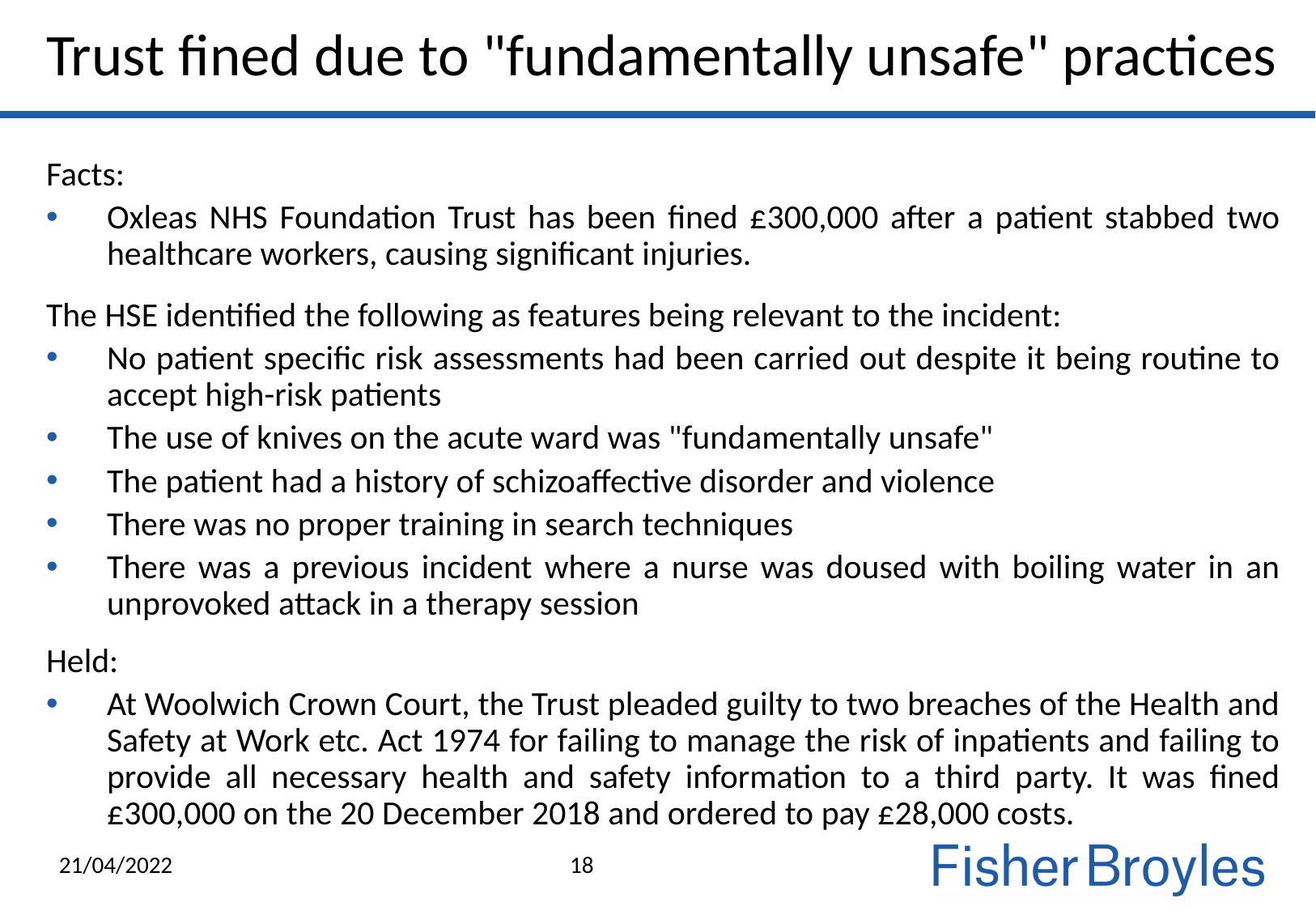

Trust fined due to "fundamentally unsafe" practices

Facts:
Oxleas NHS Foundation Trust has been fined £300,000 after a patient stabbed two healthcare workers, causing significant injuries.

The HSE identified the following as features being relevant to the incident:
No patient specific risk assessments had been carried out despite it being routine to accept high-risk patients
The use of knives on the acute ward was "fundamentally unsafe"
The patient had a history of schizoaffective disorder and violence
There was no proper training in search techniques
There was a previous incident where a nurse was doused with boiling water in an unprovoked attack in a therapy session

Held:
At Woolwich Crown Court, the Trust pleaded guilty to two breaches of the Health and Safety at Work etc. Act 1974 for failing to manage the risk of inpatients and failing to provide all necessary health and safety information to a third party. It was fined £300,000 on the 20 December 2018 and ordered to pay £28,000 costs.
21/04/2022
18